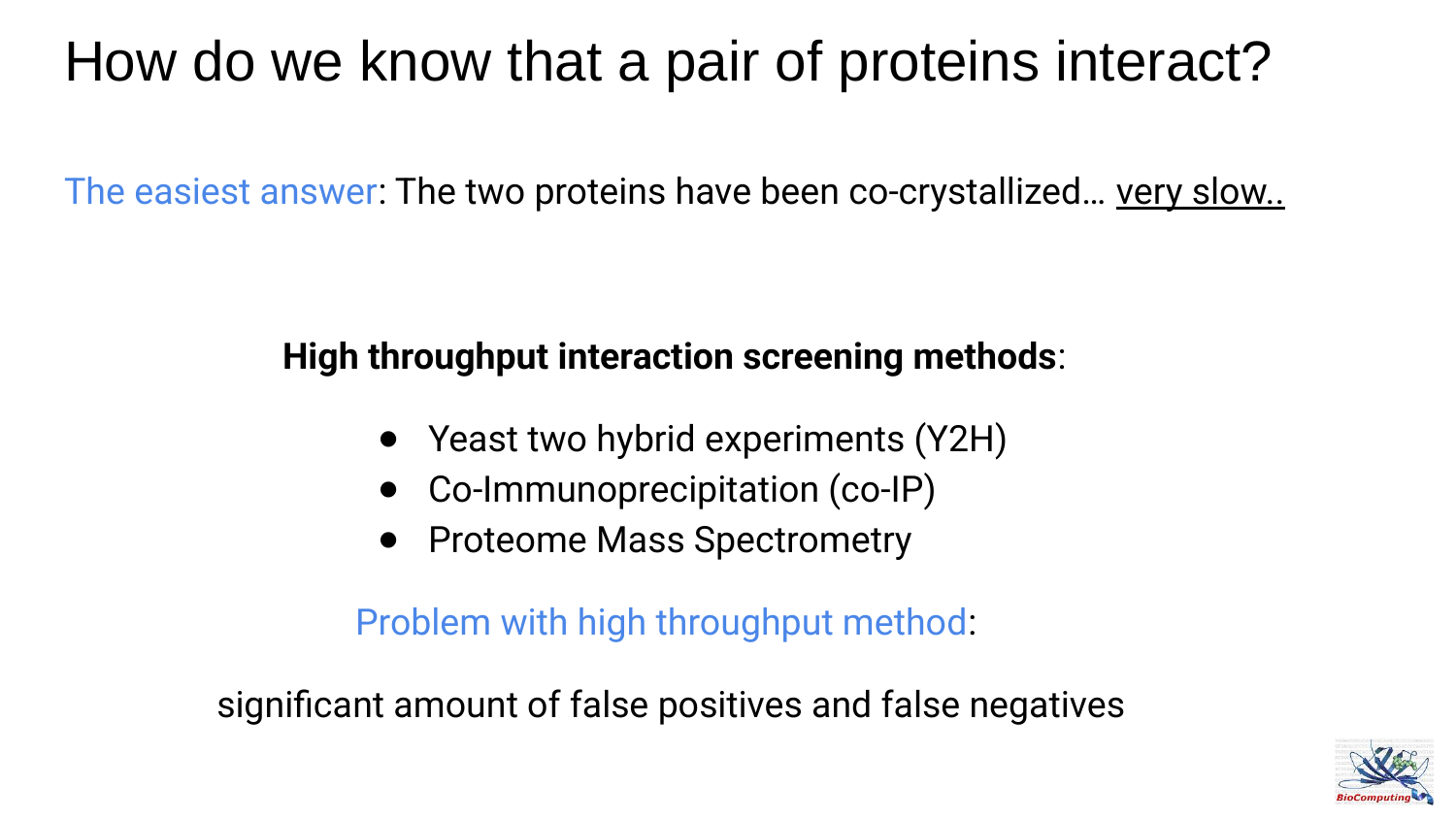

# How do we know that a pair of proteins interact?
The easiest answer: The two proteins have been co-crystallized… very slow..

High throughput interaction screening methods:
Yeast two hybrid experiments (Y2H)
Co-Immunoprecipitation (co-IP)
Proteome Mass Spectrometry
Problem with high throughput method:
                 significant amount of false positives and false negatives